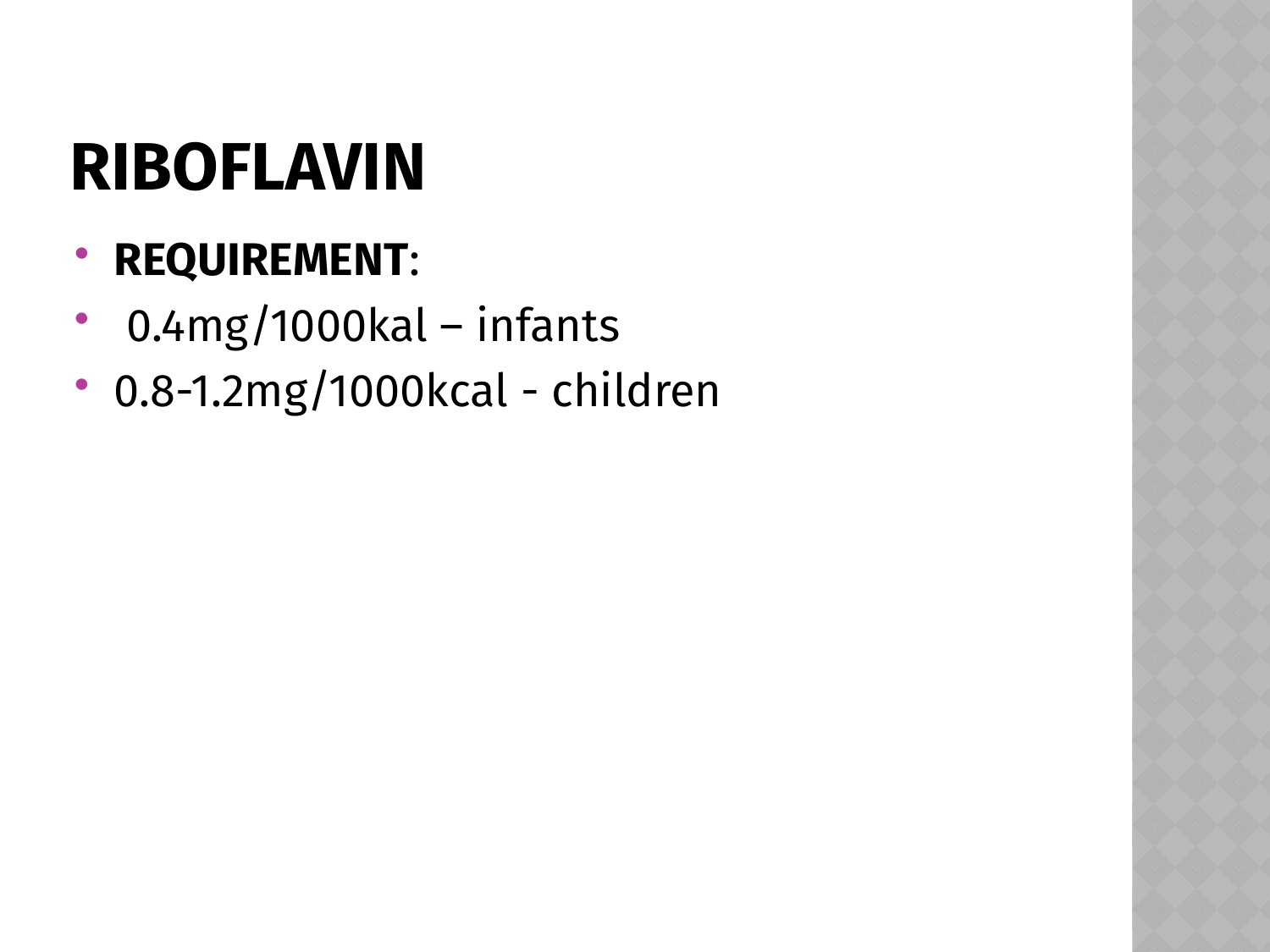

# RIBOFLAVIN
REQUIREMENT:
 0.4mg/1000kal – infants
0.8-1.2mg/1000kcal - children